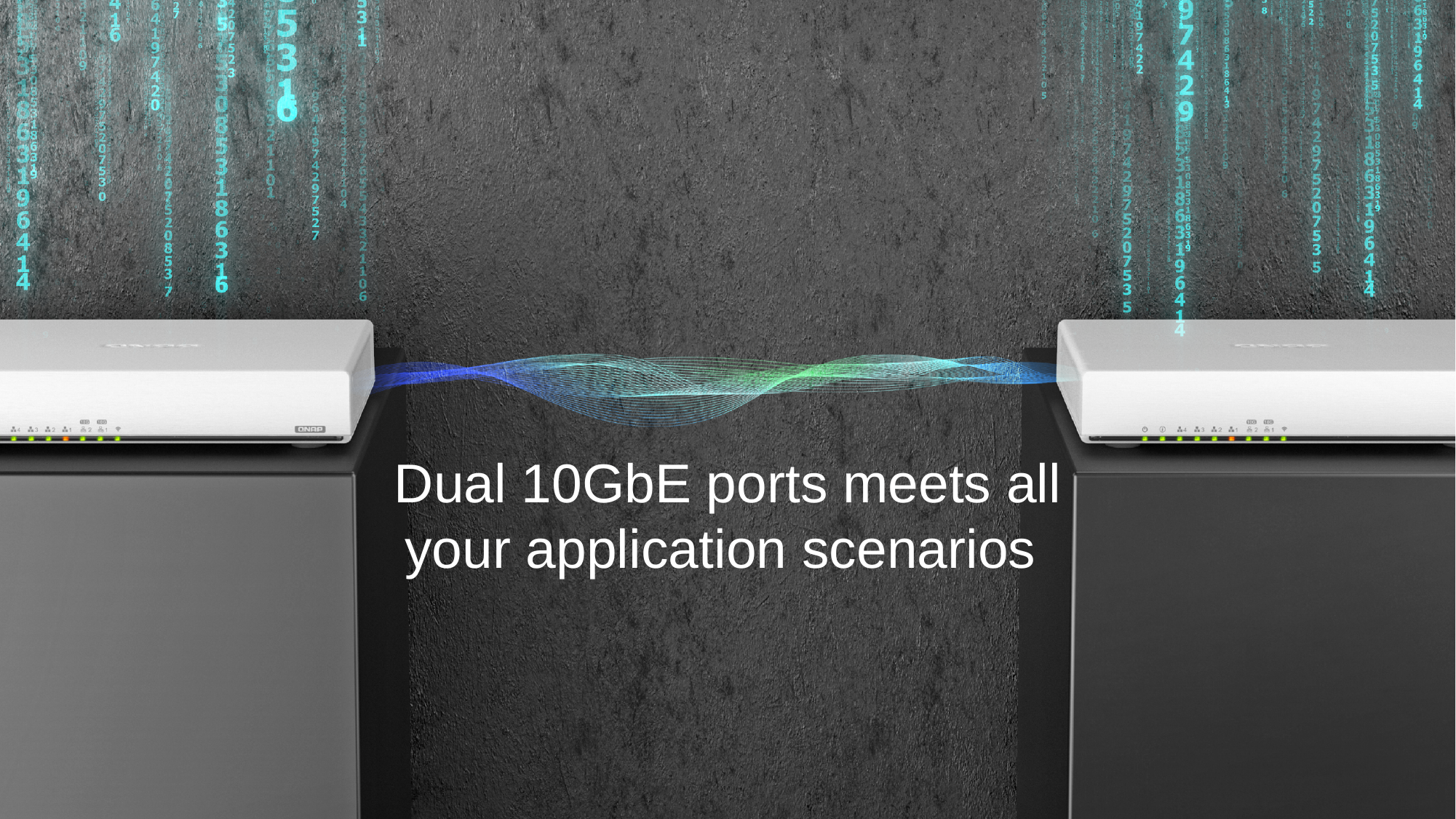

Dual 10GbE ports meets all your application scenarios